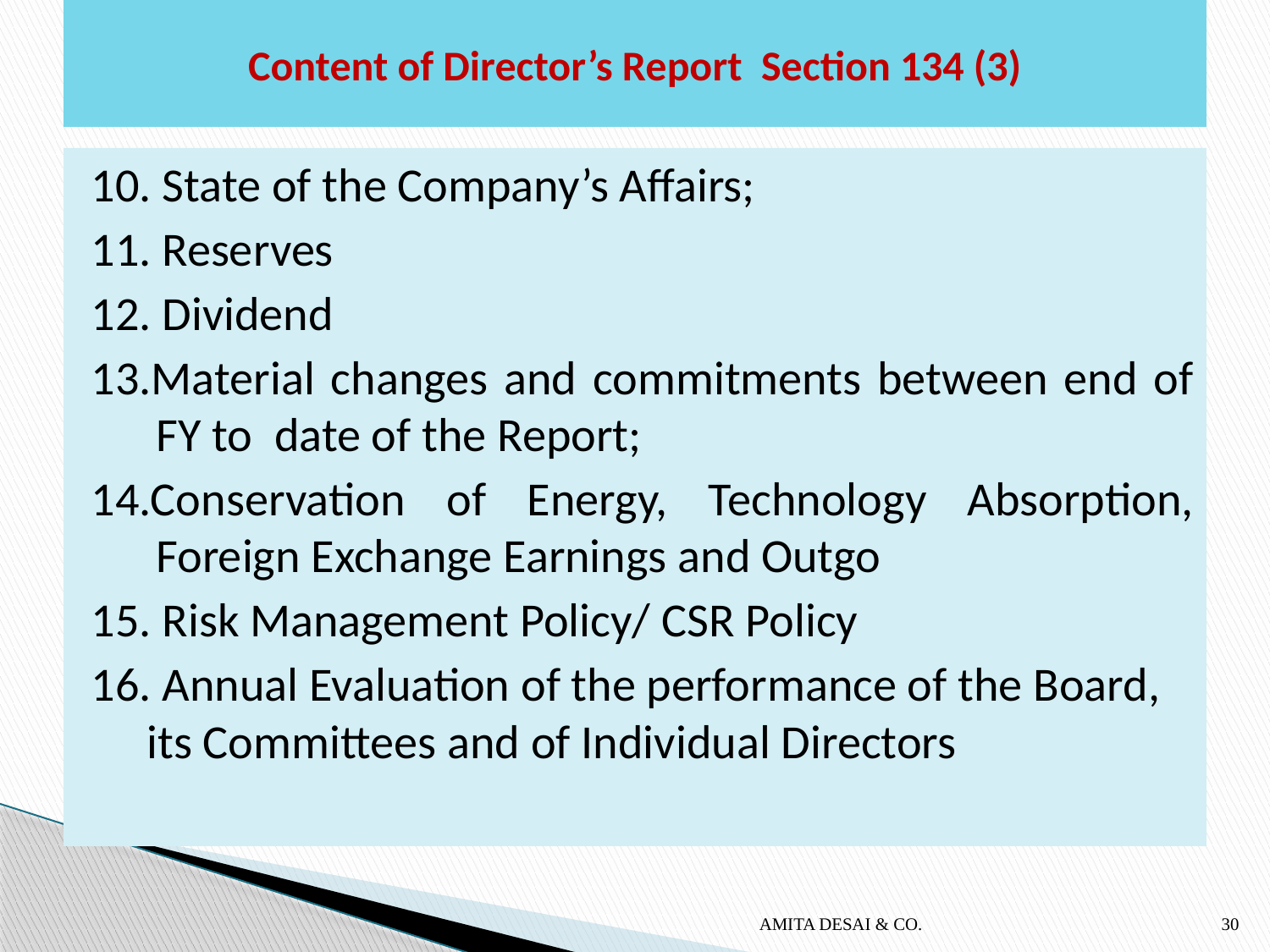

# Content of Director’s Report  Section 134 (3)
10. State of the Company’s Affairs;
11. Reserves
12. Dividend
13.Material changes and commitments between end of FY to  date of the Report;
14.Conservation of Energy, Technology Absorption, Foreign Exchange Earnings and Outgo
15. Risk Management Policy/ CSR Policy
16. Annual Evaluation of the performance of the Board, its Committees and of Individual Directors
AMITA DESAI & CO.
30